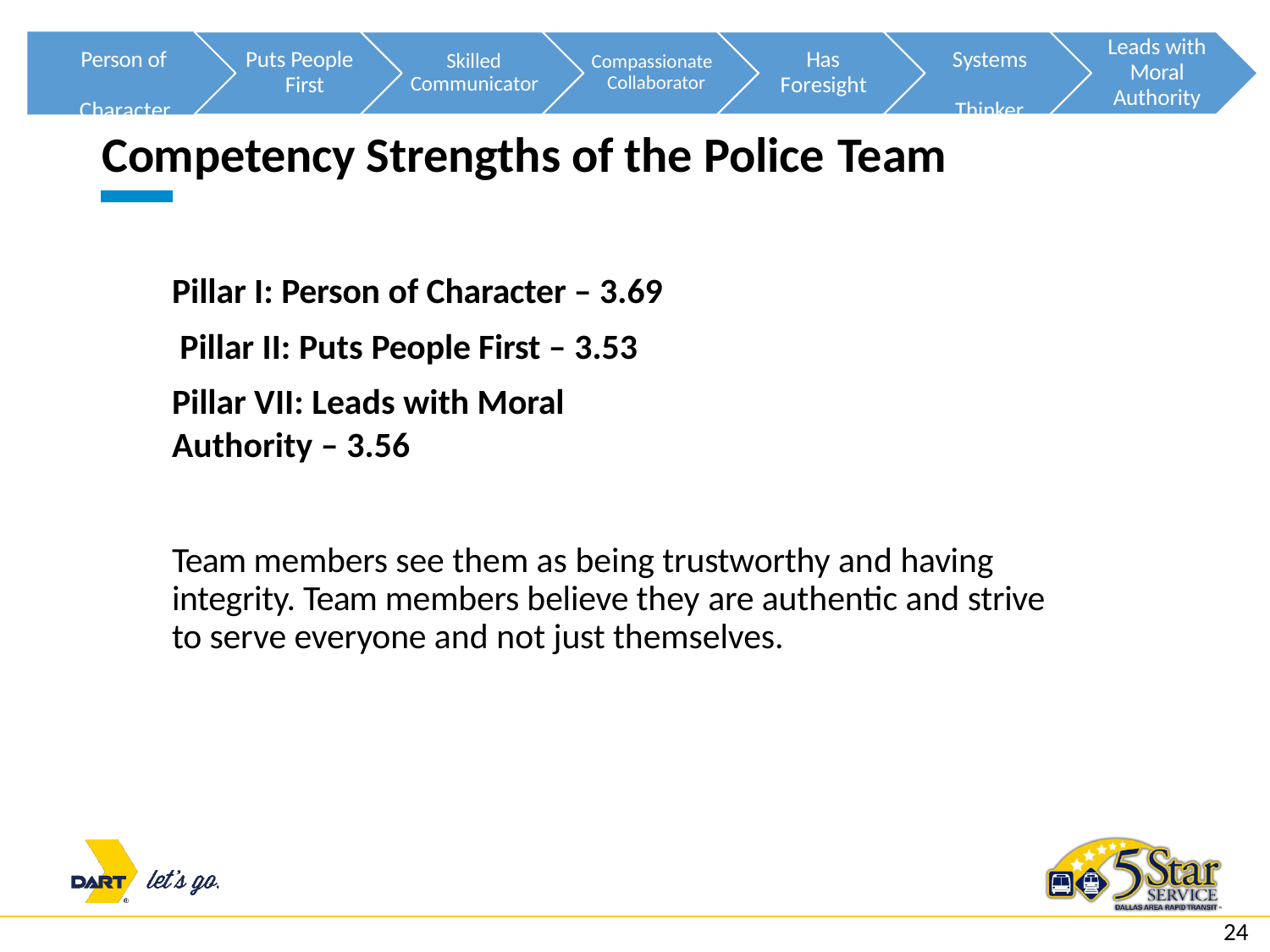

Leads with  Moral  Authority
Person of  Character
Puts People  First
Has  Foresight
Systems  Thinker
Skilled  Communicator
Compassionate  Collaborator
Competency Strengths of the Police Team

Pillar I: Person of Character – 3.69  Pillar II: Puts People First – 3.53
Pillar VII: Leads with Moral Authority – 3.56

Team members see them as being trustworthy and having  integrity. Team members believe they are authentic and strive  to serve everyone and not just themselves.

24